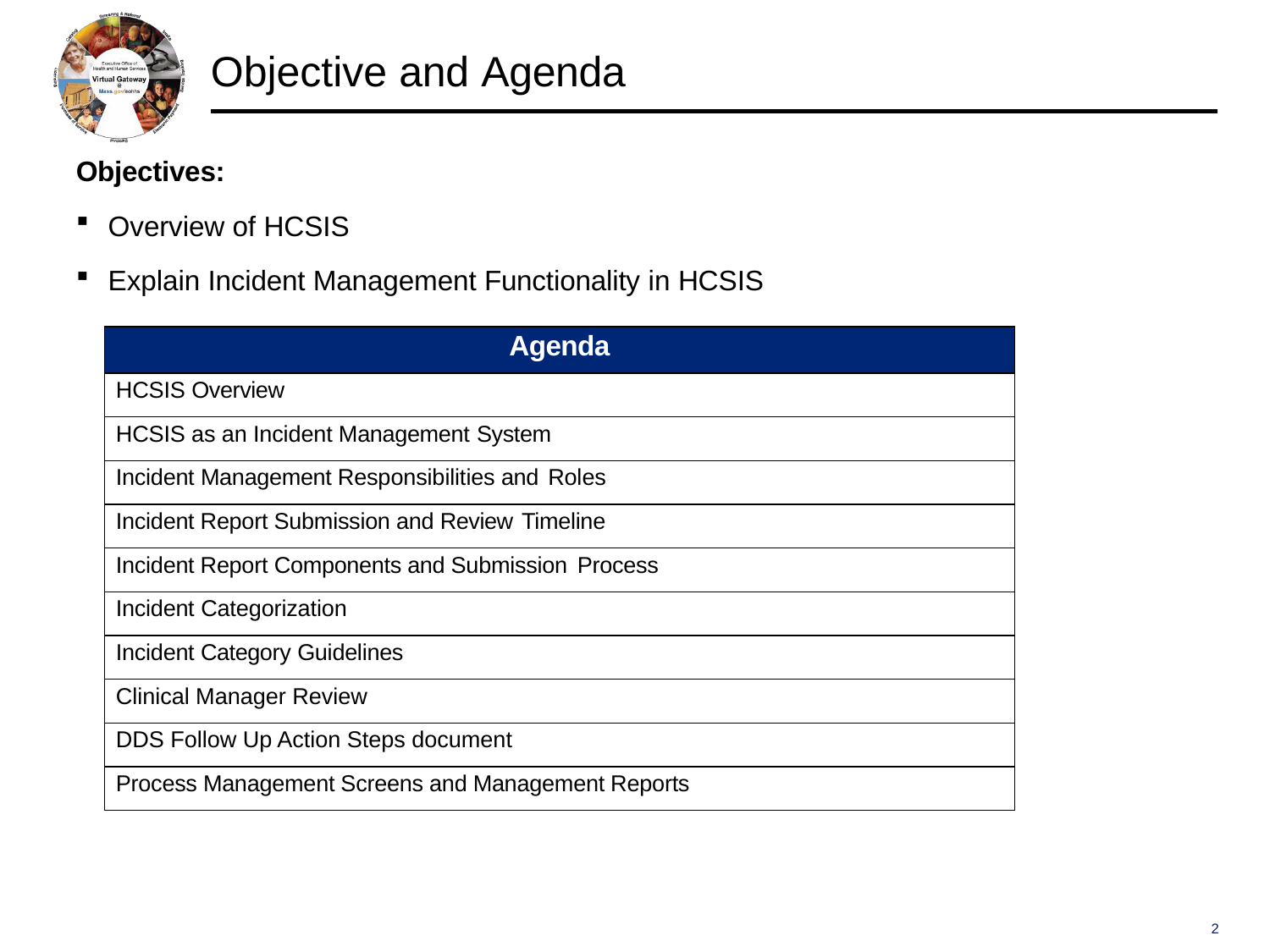

# Objective and Agenda
Objectives:
Overview of HCSIS
Explain Incident Management Functionality in HCSIS
| Agenda |
| --- |
| HCSIS Overview |
| HCSIS as an Incident Management System |
| Incident Management Responsibilities and Roles |
| Incident Report Submission and Review Timeline |
| Incident Report Components and Submission Process |
| Incident Categorization |
| Incident Category Guidelines |
| Clinical Manager Review |
| DDS Follow Up Action Steps document |
| Process Management Screens and Management Reports |
2